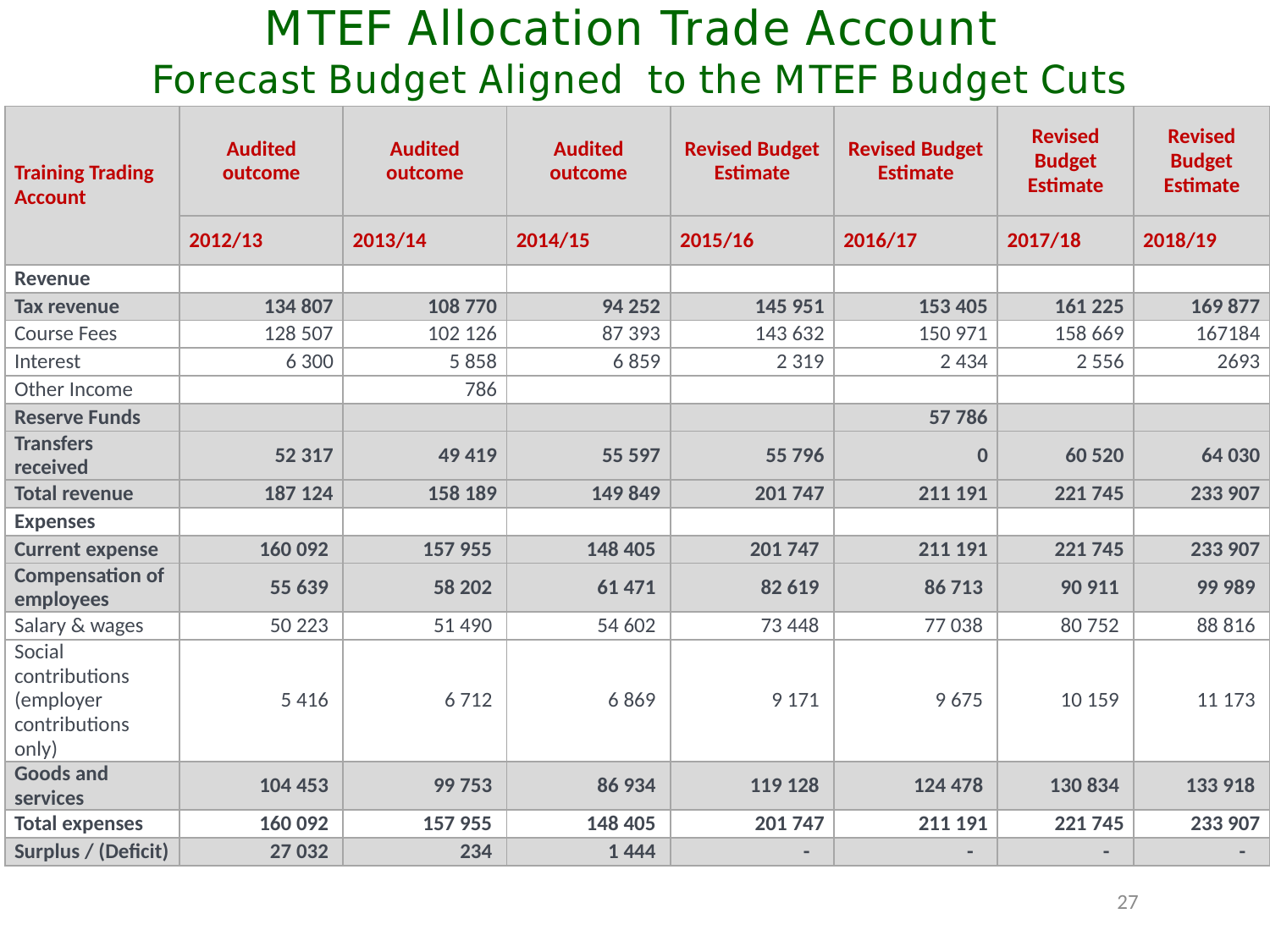

MTEF Allocation Trade Account
Forecast Budget Aligned  to the MTEF Budget Cuts
| Training Trading Account | Audited outcome | Audited outcome | Audited outcome | Revised Budget Estimate | Revised Budget Estimate | Revised Budget Estimate | Revised Budget Estimate |
| --- | --- | --- | --- | --- | --- | --- | --- |
|  | 2012/13 | 2013/14 | 2014/15 | 2015/16 | 2016/17 | 2017/18 | 2018/19 |
| Revenue |  |  |  |  |  |  |  |
| Tax revenue | 134 807 | 108 770 | 94 252 | 145 951 | 153 405 | 161 225 | 169 877 |
| Course Fees | 128 507 | 102 126 | 87 393 | 143 632 | 150 971 | 158 669 | 167184 |
| Interest | 6 300 | 5 858 | 6 859 | 2 319 | 2 434 | 2 556 | 2693 |
| Other Income |  | 786 |  |  |  |  |  |
| Reserve Funds |  |  |  |  | 57 786 |  |  |
| Transfers received | 52 317 | 49 419 | 55 597 | 55 796 | 0 | 60 520 | 64 030 |
| Total revenue | 187 124 | 158 189 | 149 849 | 201 747 | 211 191 | 221 745 | 233 907 |
| Expenses |  |  |  |  |  |  |  |
| Current expense | 160 092 | 157 955 | 148 405 | 201 747 | 211 191 | 221 745 | 233 907 |
| Compensation of employees | 55 639 | 58 202 | 61 471 | 82 619 | 86 713 | 90 911 | 99 989 |
| Salary & wages | 50 223 | 51 490 | 54 602 | 73 448 | 77 038 | 80 752 | 88 816 |
| Social contributions (employer contributions only) | 5 416 | 6 712 | 6 869 | 9 171 | 9 675 | 10 159 | 11 173 |
| Goods and services | 104 453 | 99 753 | 86 934 | 119 128 | 124 478 | 130 834 | 133 918 |
| Total expenses | 160 092 | 157 955 | 148 405 | 201 747 | 211 191 | 221 745 | 233 907 |
| Surplus / (Deficit) | 27 032 | 234 | 1 444 | - | - | - | - |
27